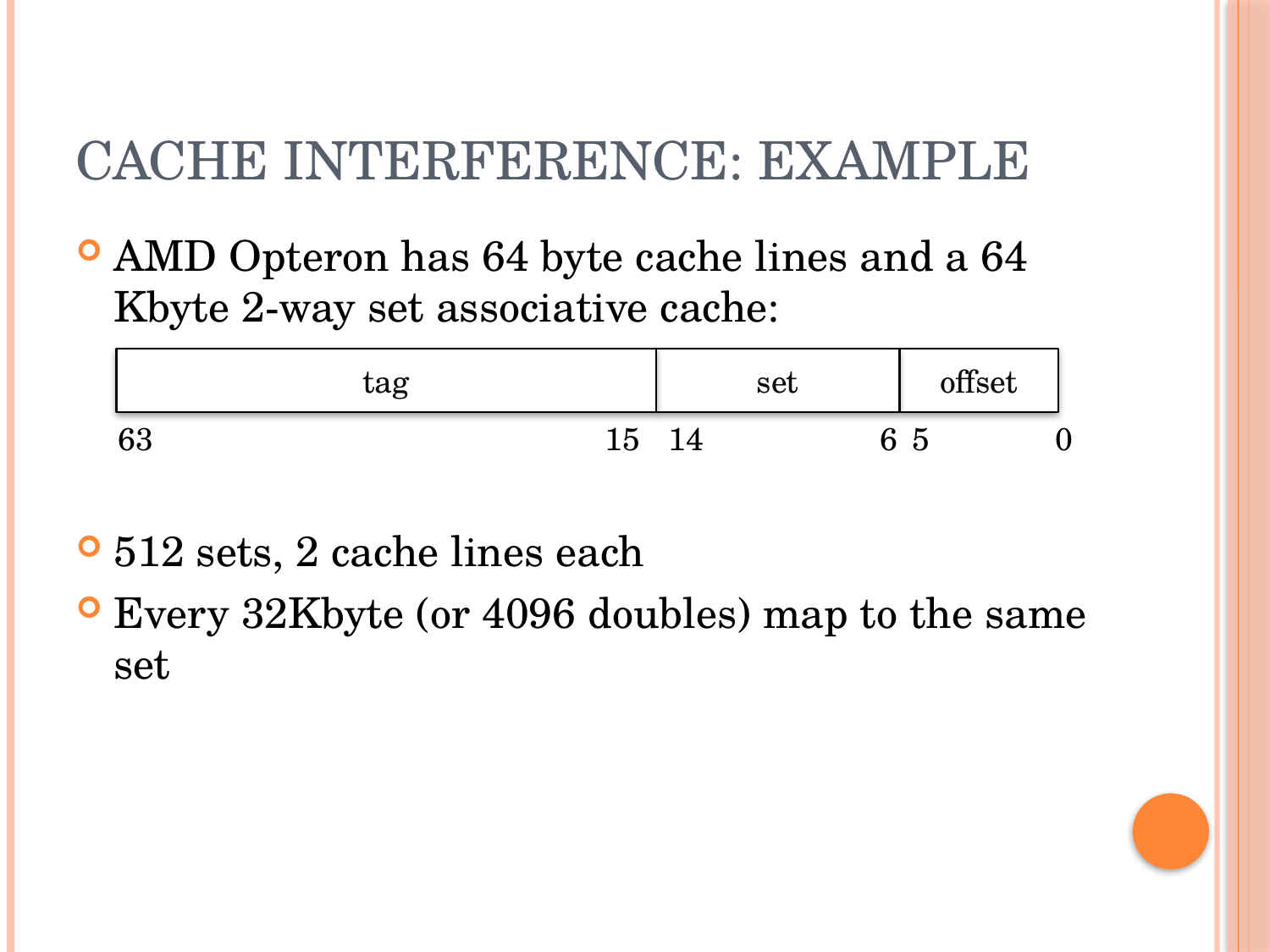

# Cache Interference: example
AMD Opteron has 64 byte cache lines and a 64 Kbyte 2-way set associative cache:

512 sets, 2 cache lines each
Every 32Kbyte (or 4096 doubles) map to the same set
tag
set
offset
63
15
14
6
5
0